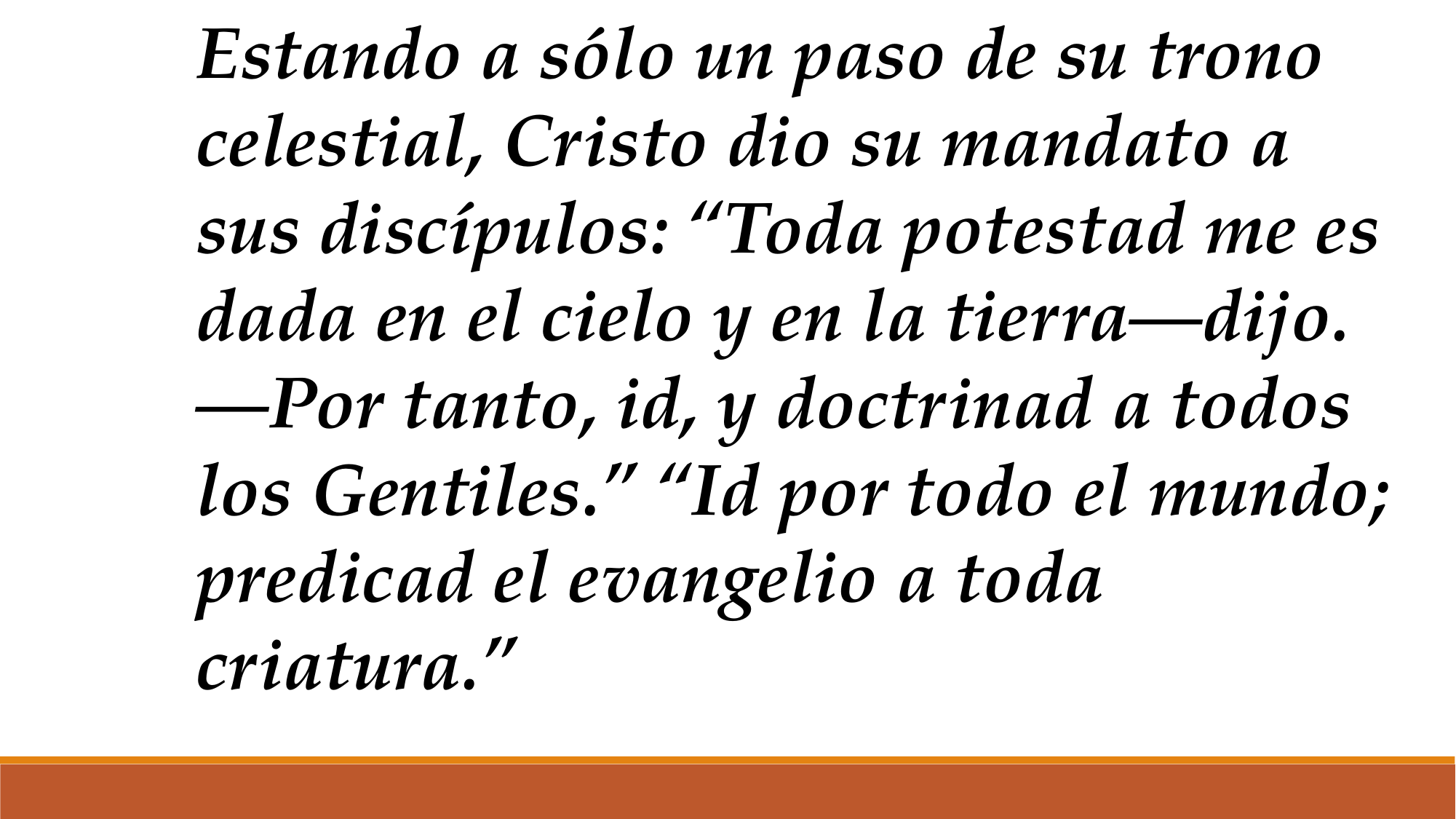

Estando a sólo un paso de su trono celestial, Cristo dio su mandato a sus discípulos: “Toda potestad me es dada en el cielo y en la tierra—dijo.—Por tanto, id, y doctrinad a todos los Gentiles.” “Id por todo el mundo; predicad el evangelio a toda criatura.”